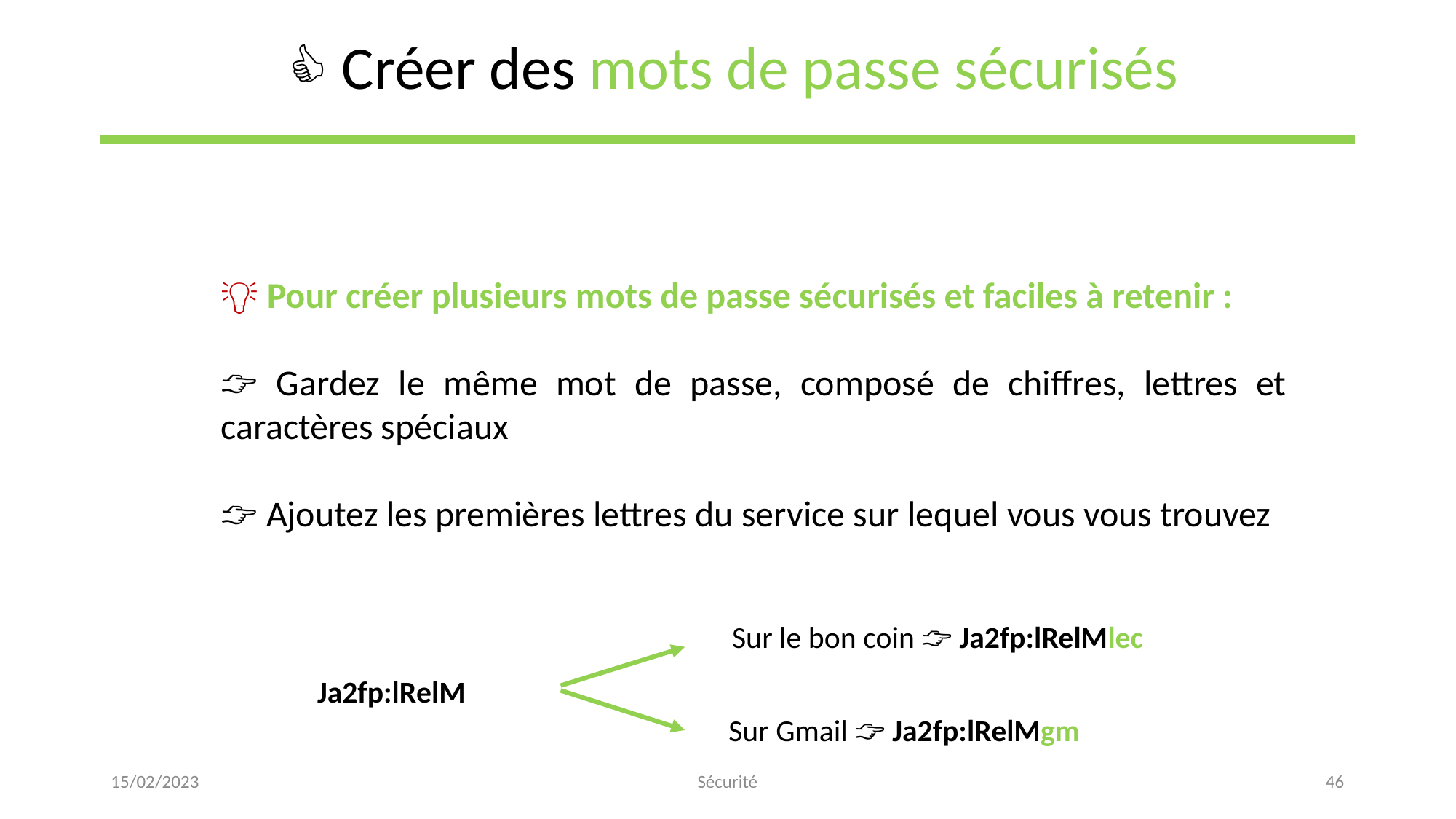

# 👍 Créer des mots de passe sécurisés
💡 Pour créer plusieurs mots de passe sécurisés et faciles à retenir :

👉 Gardez le même mot de passe, composé de chiffres, lettres et caractères spéciaux

👉 Ajoutez les premières lettres du service sur lequel vous vous trouvez
Sur le bon coin 👉 Ja2fp:lRelMlec
Ja2fp:lRelM
Sur Gmail 👉 Ja2fp:lRelMgm
15/02/2023
Sécurité
46